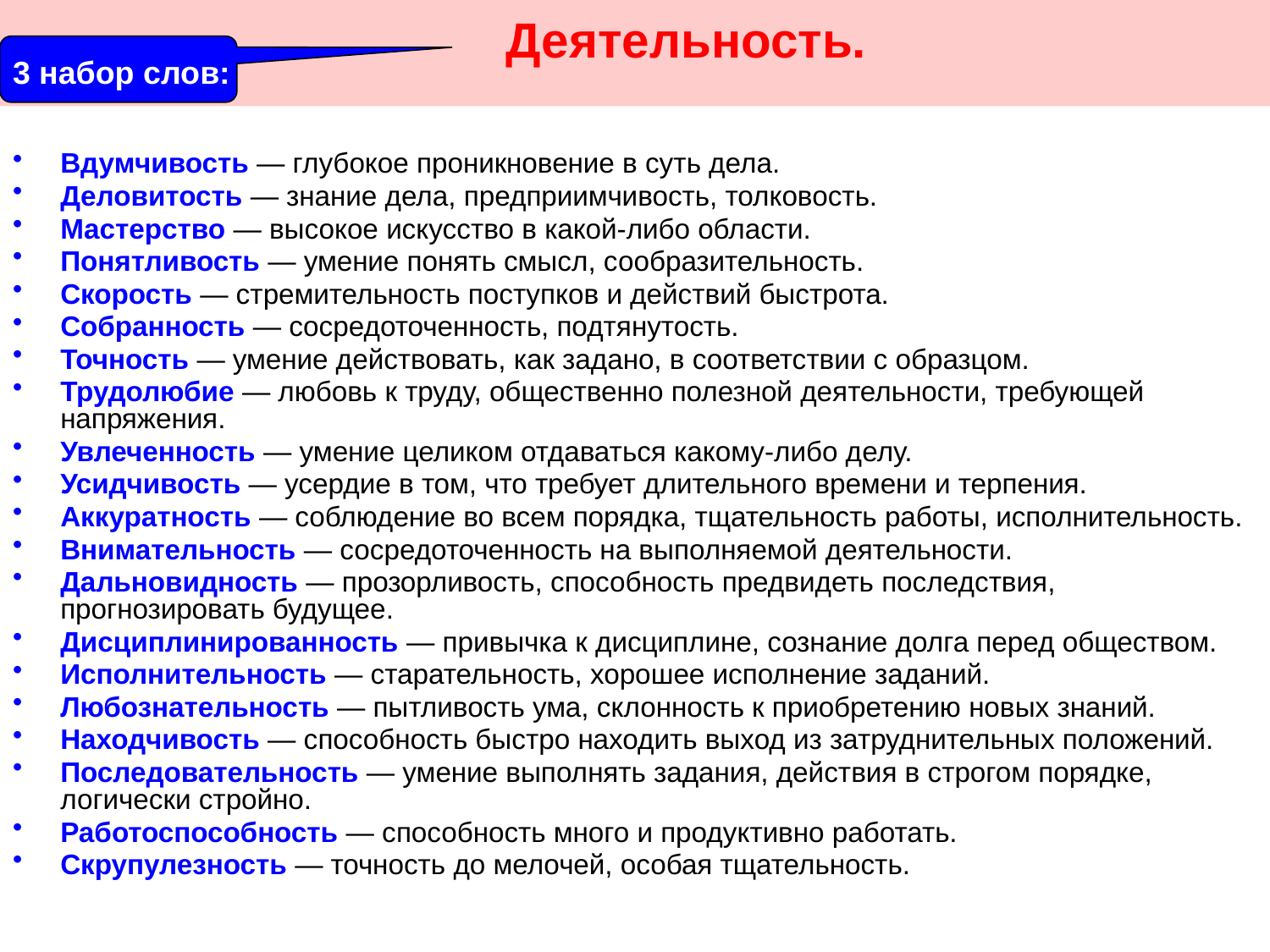

# Деятельность.

3 набор слов:

Вдумчивость — глубокое проникновение в суть дела.
Деловитость — знание дела, предприимчивость, толковость.
Мастерство — высокое искусство в какой-либо области.
Понятливость — умение понять смысл, сообразительность.
Скорость — стремительность поступков и действий быстрота.
Собранность — сосредоточенность, подтянутость.
Точность — умение действовать, как задано, в соответствии с образцом.
Трудолюбие — любовь к труду, общественно полезной деятельности, требующей напряжения.
Увлеченность — умение целиком отдаваться какому-либо делу.
Усидчивость — усердие в том, что требует длительного времени и терпения.
Аккуратность — соблюдение во всем порядка, тщательность работы, исполнительность.
Внимательность — сосредоточенность на выполняемой деятельности.
Дальновидность — прозорливость, способность предвидеть последствия, прогнозировать будущее.
Дисциплинированность — привычка к дисциплине, сознание долга перед обществом.
Исполнительность — старательность, хорошее исполнение заданий.
Любознательность — пытливость ума, склонность к приобретению новых знаний.
Находчивость — способность быстро находить выход из затруднительных положений.
Последовательность — умение выполнять задания, действия в строгом порядке, логически стройно.
Работоспособность — способность много и продуктивно работать.
Скрупулезность — точность до мелочей, особая тщательность.